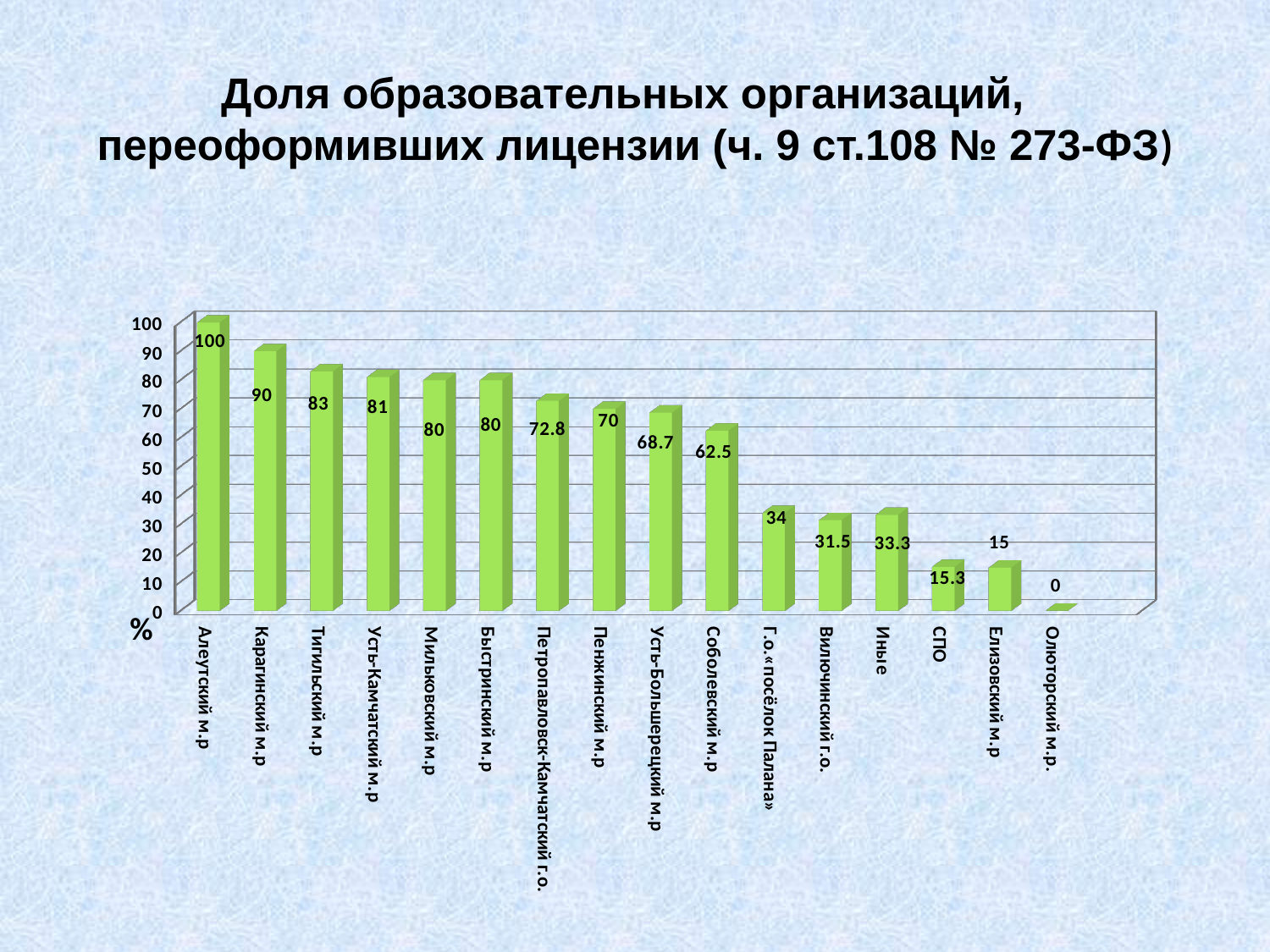

# Доля образовательных организаций,   переоформивших лицензии (ч. 9 ст.108 № 273-ФЗ)

[unsupported chart]